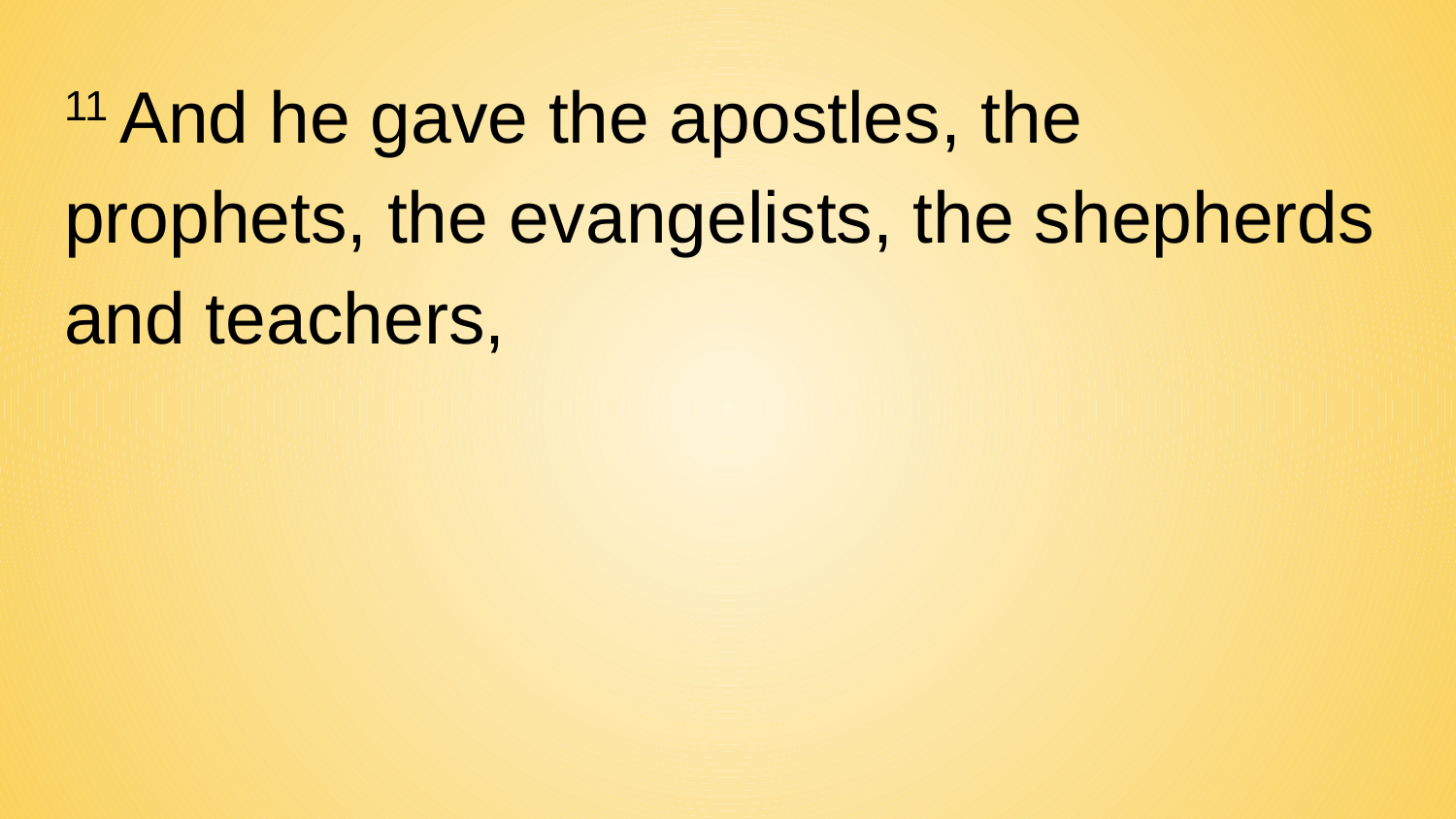

11 And he gave the apostles, the prophets, the evangelists, the shepherds and teachers,